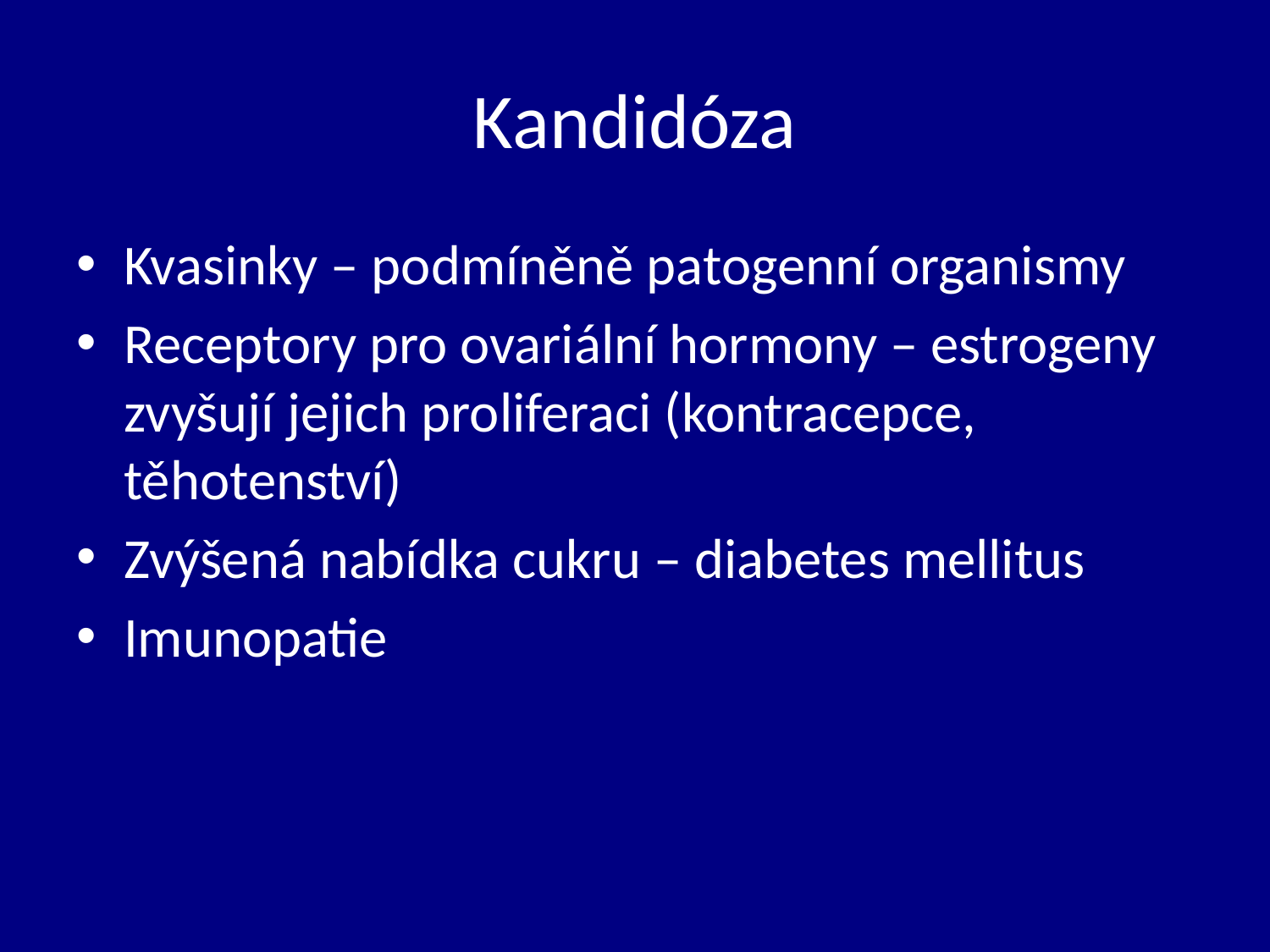

# Kandidóza
Kvasinky – podmíněně patogenní organismy
Receptory pro ovariální hormony – estrogeny zvyšují jejich proliferaci (kontracepce, těhotenství)
Zvýšená nabídka cukru – diabetes mellitus
Imunopatie